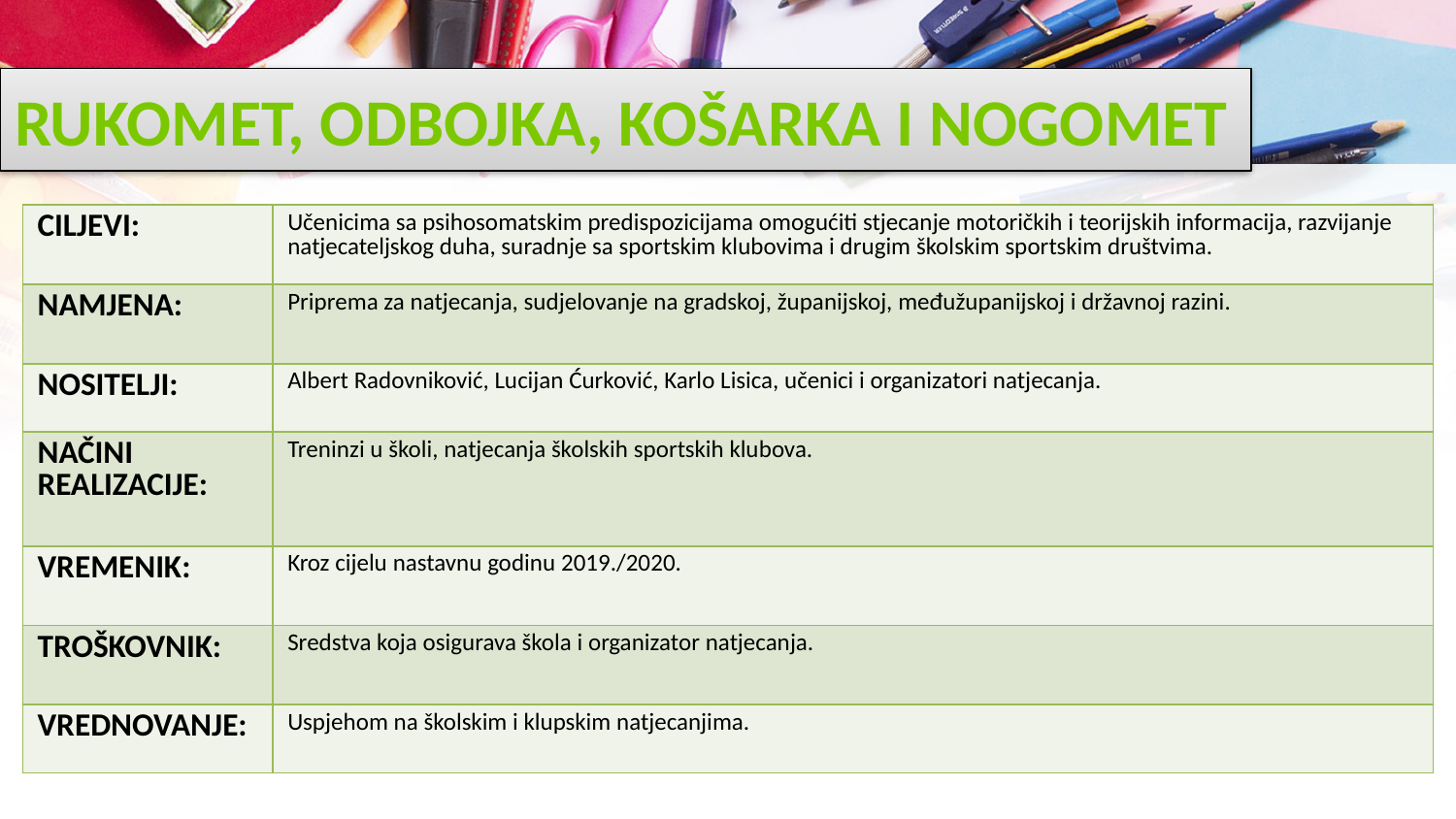

# RUKOMET, ODBOJKA, KOŠARKA I NOGOMET
| CILJEVI: | Učenicima sa psihosomatskim predispozicijama omogućiti stjecanje motoričkih i teorijskih informacija, razvijanje natjecateljskog duha, suradnje sa sportskim klubovima i drugim školskim sportskim društvima. |
| --- | --- |
| NAMJENA: | Priprema za natjecanja, sudjelovanje na gradskoj, županijskoj, međužupanijskoj i državnoj razini. |
| NOSITELJI: | Albert Radovniković, Lucijan Ćurković, Karlo Lisica, učenici i organizatori natjecanja. |
| NAČINI REALIZACIJE: | Treninzi u školi, natjecanja školskih sportskih klubova. |
| VREMENIK: | Kroz cijelu nastavnu godinu 2019./2020. |
| TROŠKOVNIK: | Sredstva koja osigurava škola i organizator natjecanja. |
| VREDNOVANJE: | Uspjehom na školskim i klupskim natjecanjima. |